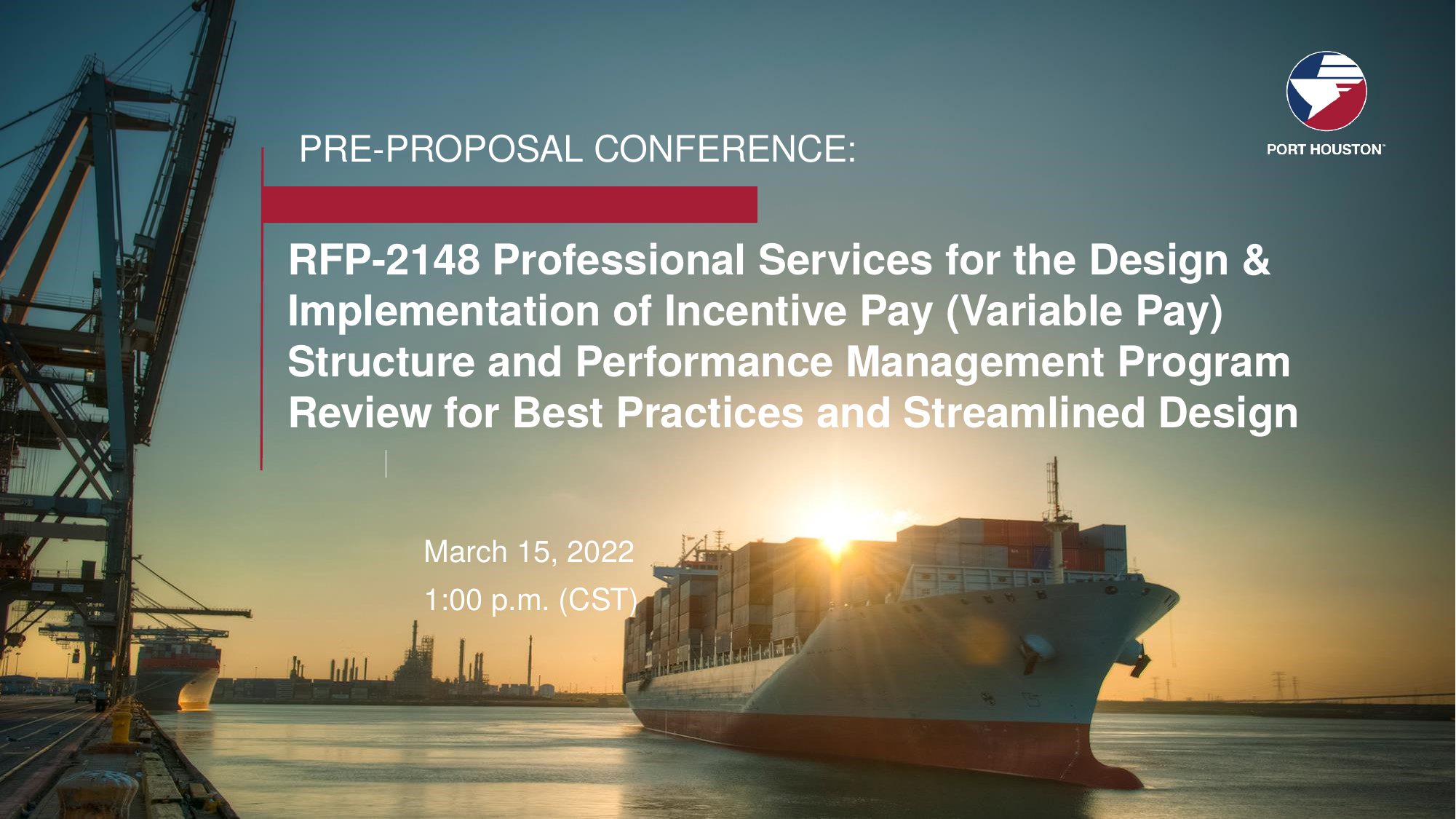

PRE-PROPOSAL CONFERENCE:
# RFP-2148 Professional Services for the Design & Implementation of Incentive Pay (Variable Pay) Structure and Performance Management Program Review for Best Practices and Streamlined Design
March 15, 2022
1:00 p.m. (CST)